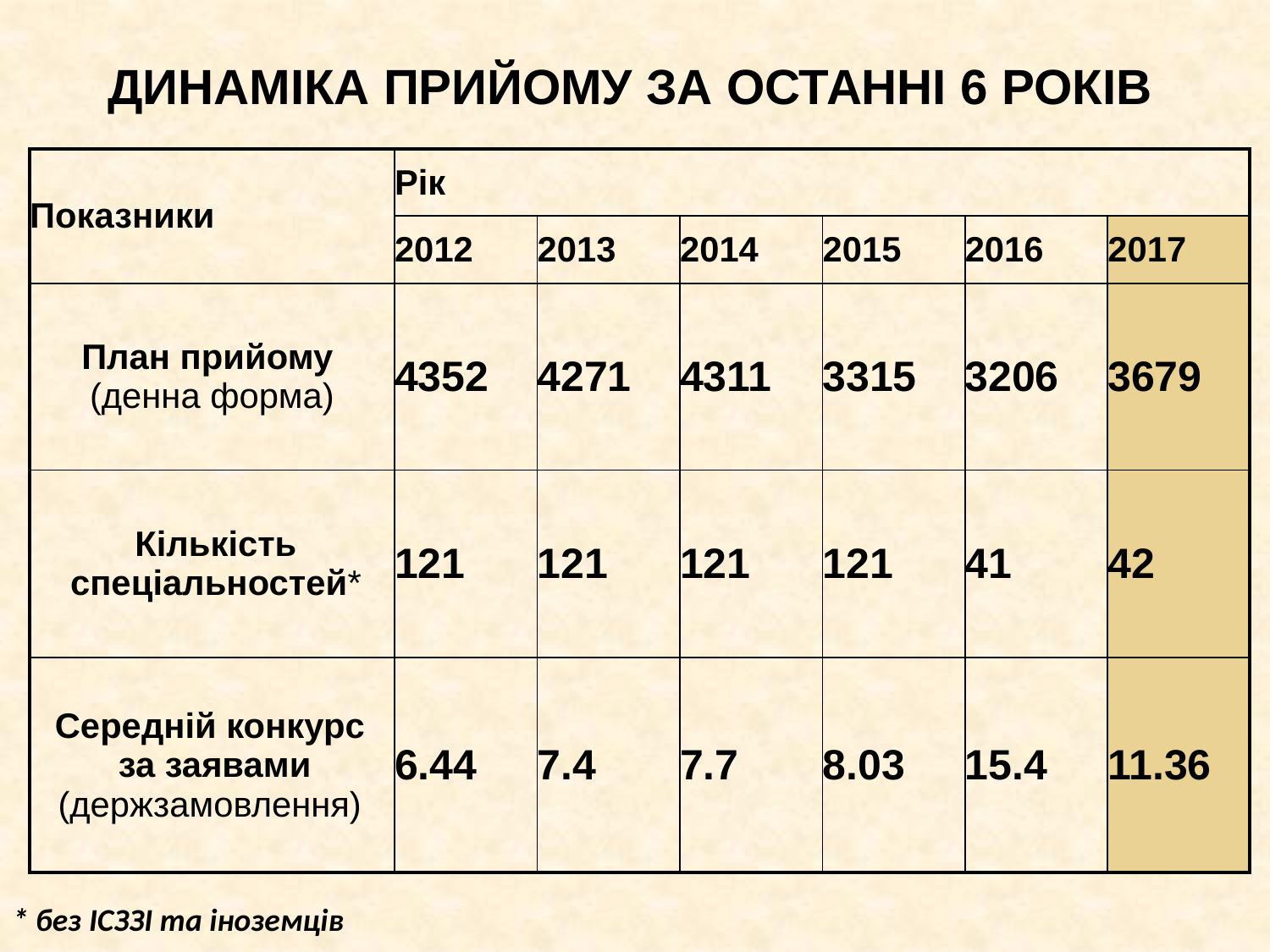

ДИНАМІКА ПРИЙОМУ ЗА ОСТАННІ 6 РОКІВ
| Показники | Рік |  |  |  |  |  |
| --- | --- | --- | --- | --- | --- | --- |
|  | 2012 | 2013 | 2014 | 2015 | 2016 | 2017 |
| План прийому (денна форма) | 4352 | 4271 | 4311 | 3315 | 3206 | 3679 |
| Кількість спеціальностей\* | 121 | 121 | 121 | 121 | 41 | 42 |
| Середній конкурс за заявами (держзамовлення) | 6.44 | 7.4 | 7.7 | 8.03 | 15.4 | 11.36 |

* без ІСЗЗІ та іноземців